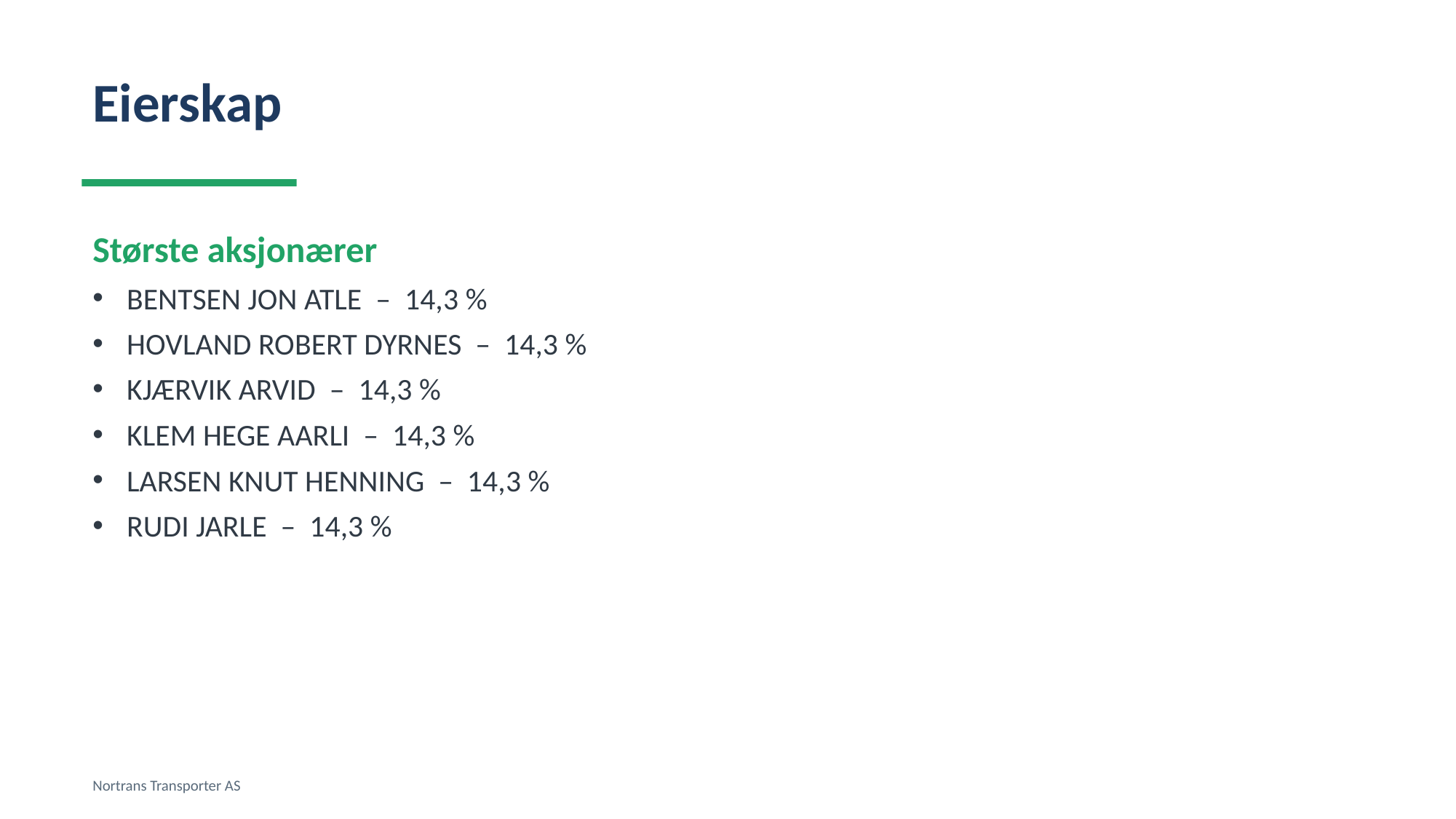

Eierskap

Største aksjonærer
BENTSEN JON ATLE  –  14,3 %
HOVLAND ROBERT DYRNES  –  14,3 %
KJÆRVIK ARVID  –  14,3 %
KLEM HEGE AARLI  –  14,3 %
LARSEN KNUT HENNING  –  14,3 %
RUDI JARLE  –  14,3 %
Nortrans Transporter AS